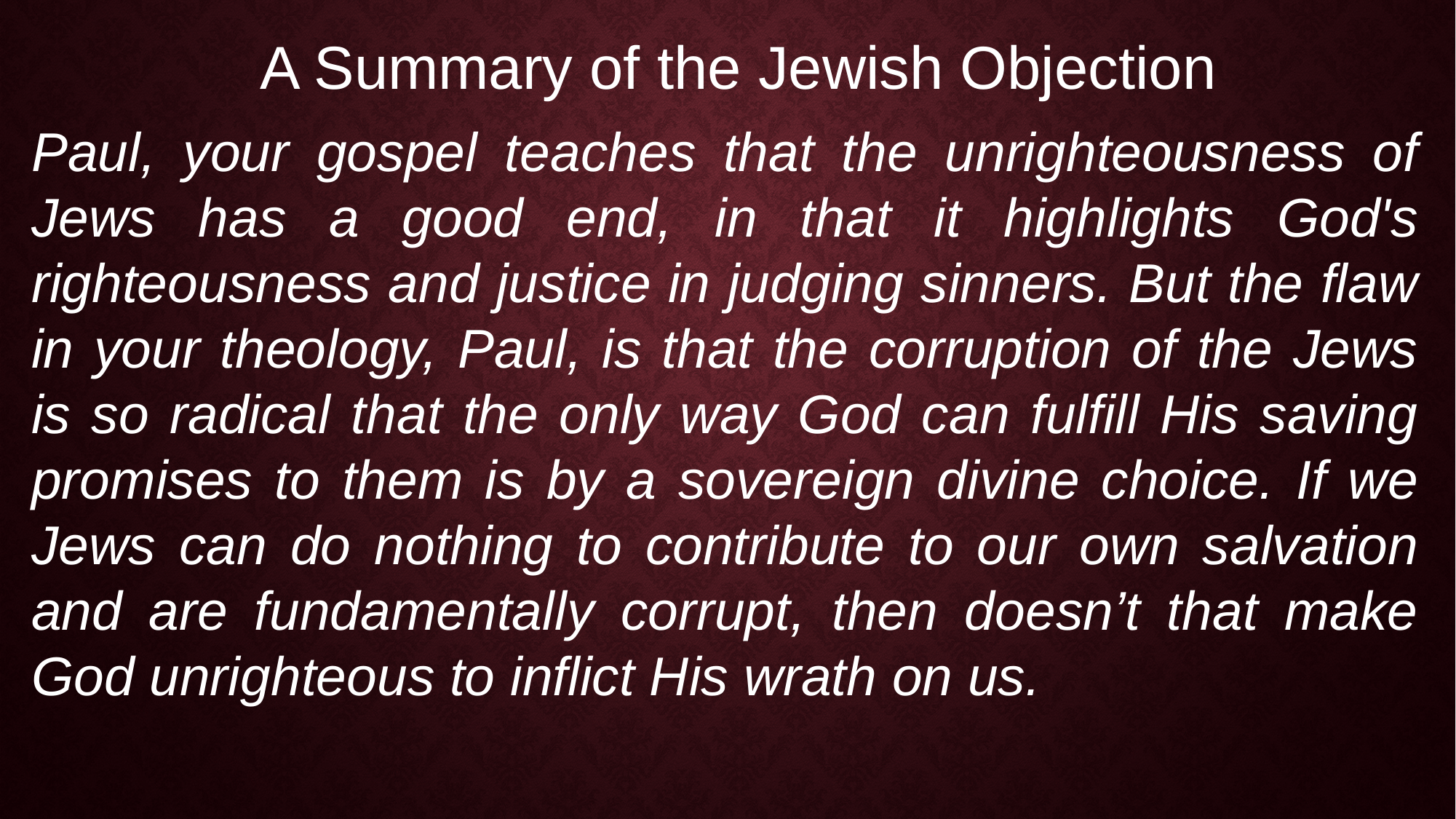

A Summary of the Jewish Objection
Paul, your gospel teaches that the unrighteousness of Jews has a good end, in that it highlights God's righteousness and justice in judging sinners. But the flaw in your theology, Paul, is that the corruption of the Jews is so radical that the only way God can fulfill His saving promises to them is by a sovereign divine choice. If we Jews can do nothing to contribute to our own salvation and are fundamentally corrupt, then doesn’t that make God unrighteous to inflict His wrath on us.